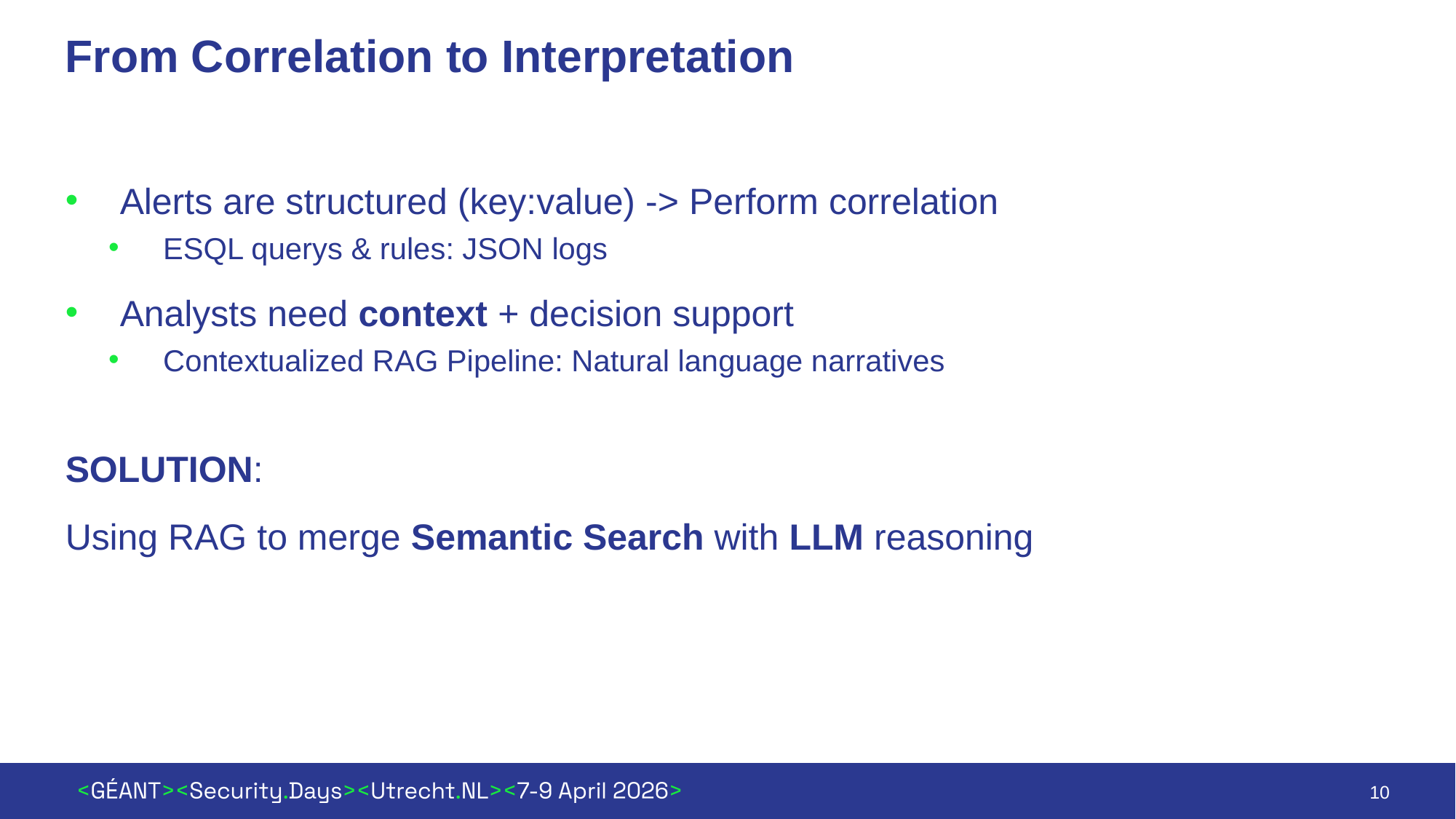

# From Correlation to Interpretation
Alerts are structured (key:value) -> Perform correlation
ESQL querys & rules: JSON logs
Analysts need context + decision support
Contextualized RAG Pipeline: Natural language narratives

SOLUTION:
Using RAG to merge Semantic Search with LLM reasoning

10